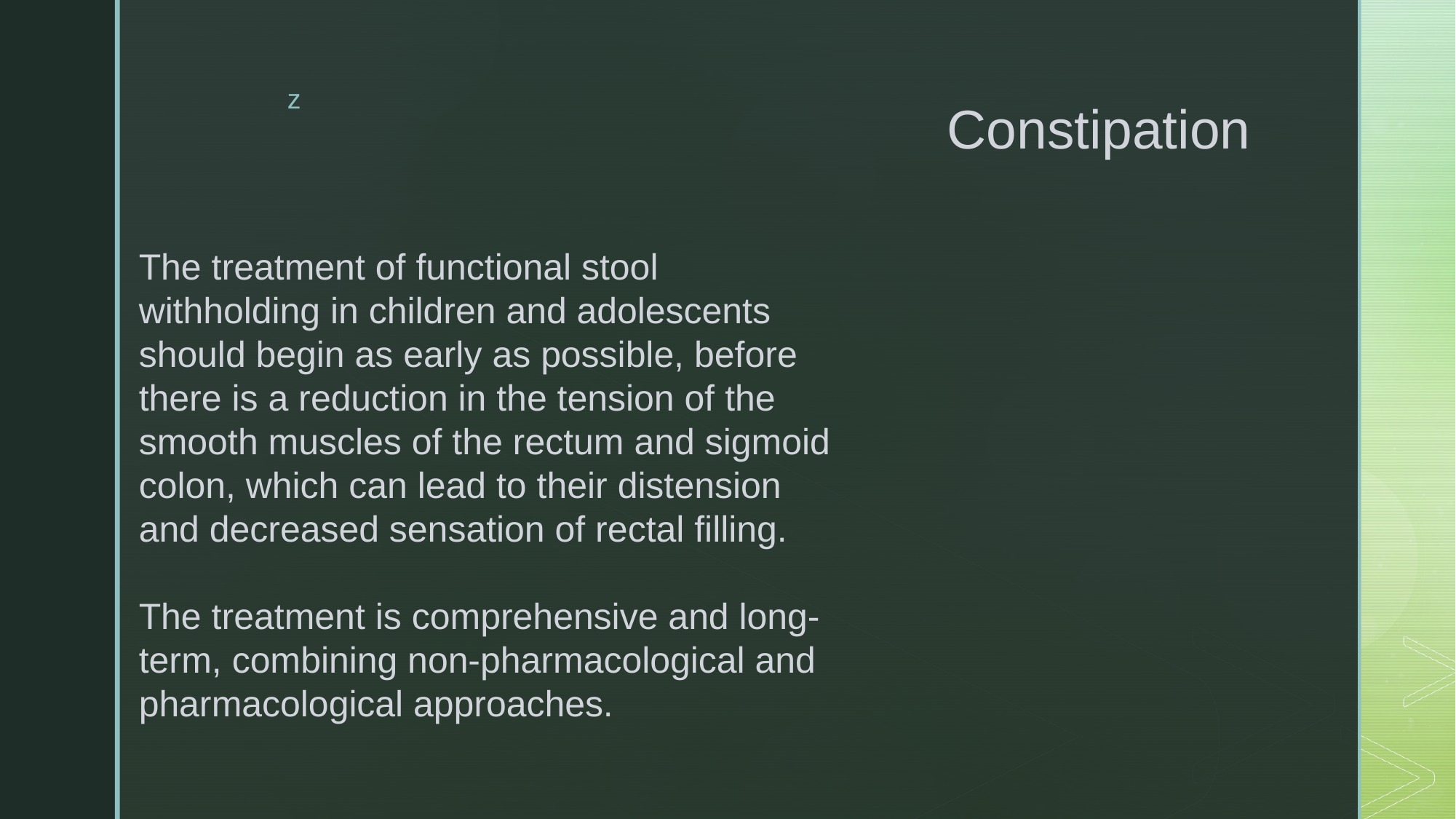

# Constipation
The treatment of functional stool withholding in children and adolescents should begin as early as possible, before there is a reduction in the tension of the smooth muscles of the rectum and sigmoid colon, which can lead to their distension and decreased sensation of rectal filling.

The treatment is comprehensive and long-term, combining non-pharmacological and pharmacological approaches.